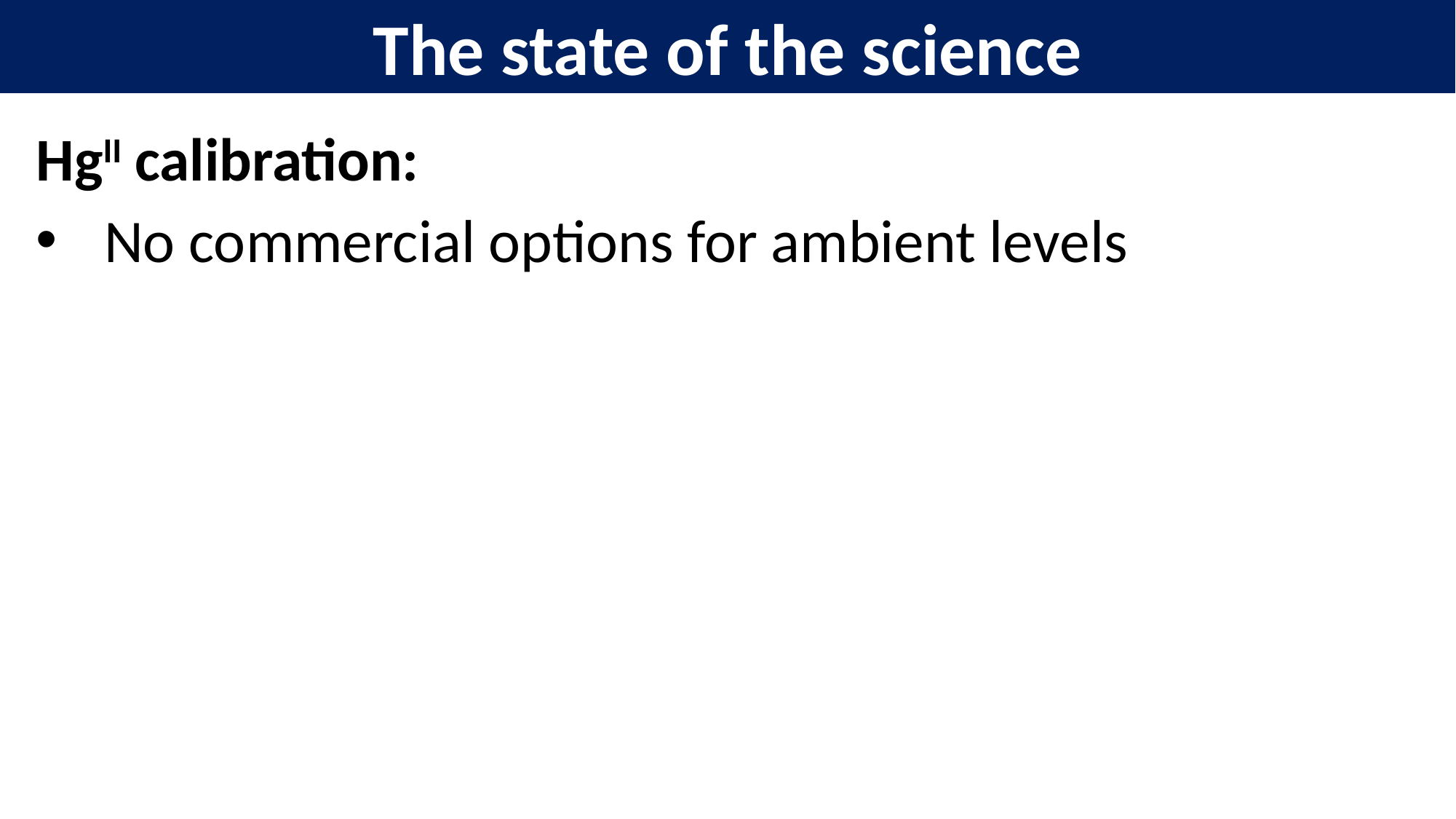

The state of the science
HgII calibration:
No commercial options for ambient levels